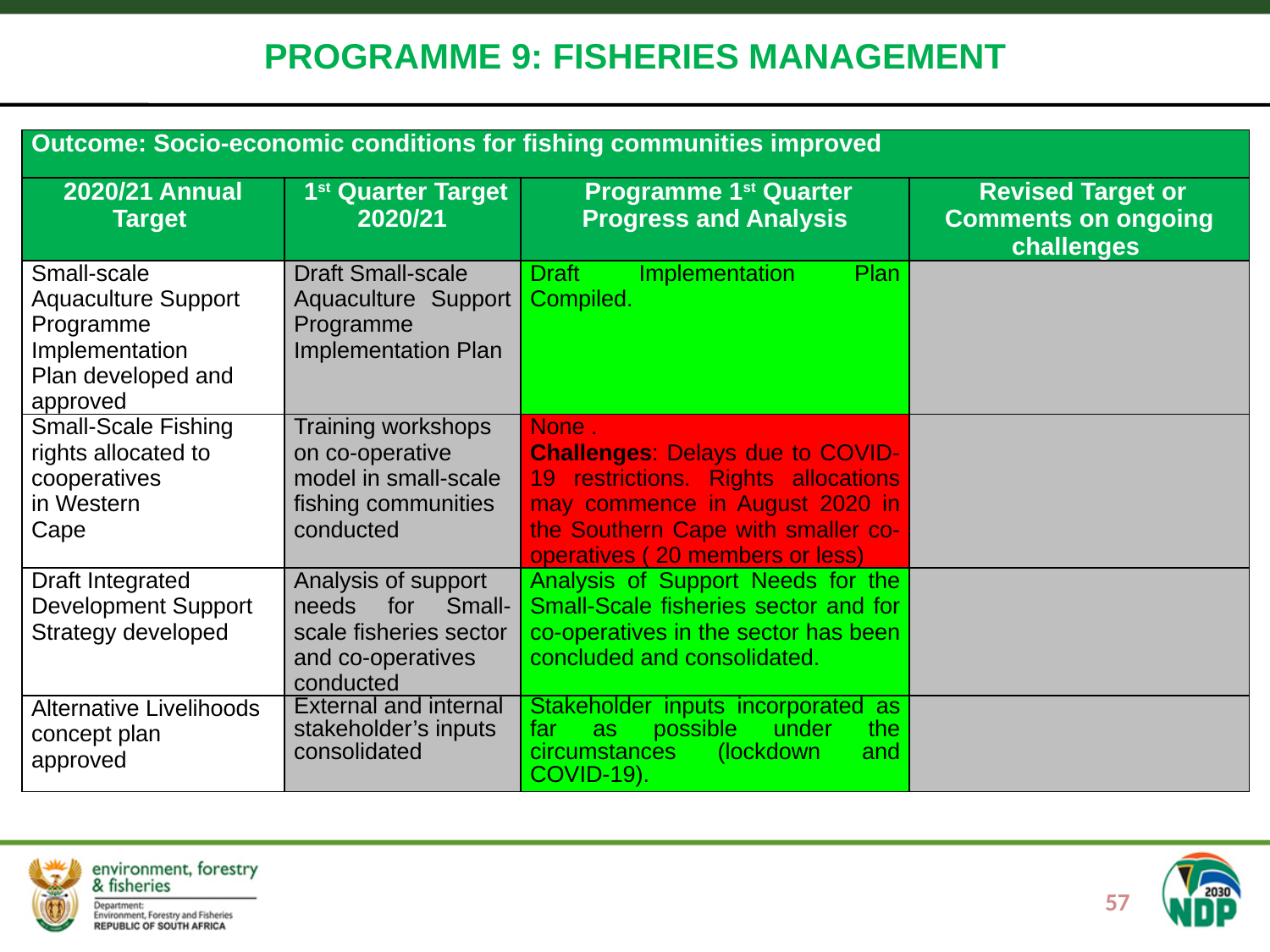

PROGRAMME 9: FISHERIES MANAGEMENT
#

| Outcome: Socio-economic conditions for fishing communities improved |  |  |  |
| --- | --- | --- | --- |
| 2020/21 Annual Target | 1st Quarter Target 2020/21 | Programme 1st Quarter Progress and Analysis | Revised Target or Comments on ongoing challenges |
| Small-scale Aquaculture Support Programme Implementation Plan developed and approved | Draft Small-scale Aquaculture Support Programme Implementation Plan | Draft Implementation Plan Compiled. |  |
| Small-Scale Fishing rights allocated to cooperatives in Western Cape | Training workshops on co-operative model in small-scale fishing communities conducted | None . Challenges: Delays due to COVID-19 restrictions. Rights allocations may commence in August 2020 in the Southern Cape with smaller co-operatives ( 20 members or less) |  |
| Draft Integrated Development Support Strategy developed | Analysis of support needs for Small-scale fisheries sector and co-operatives conducted | Analysis of Support Needs for the Small-Scale fisheries sector and for co-operatives in the sector has been concluded and consolidated. |  |
| Alternative Livelihoods concept plan approved | External and internal stakeholder’s inputs consolidated | Stakeholder inputs incorporated as far as possible under the circumstances (lockdown and COVID-19). |  |

57